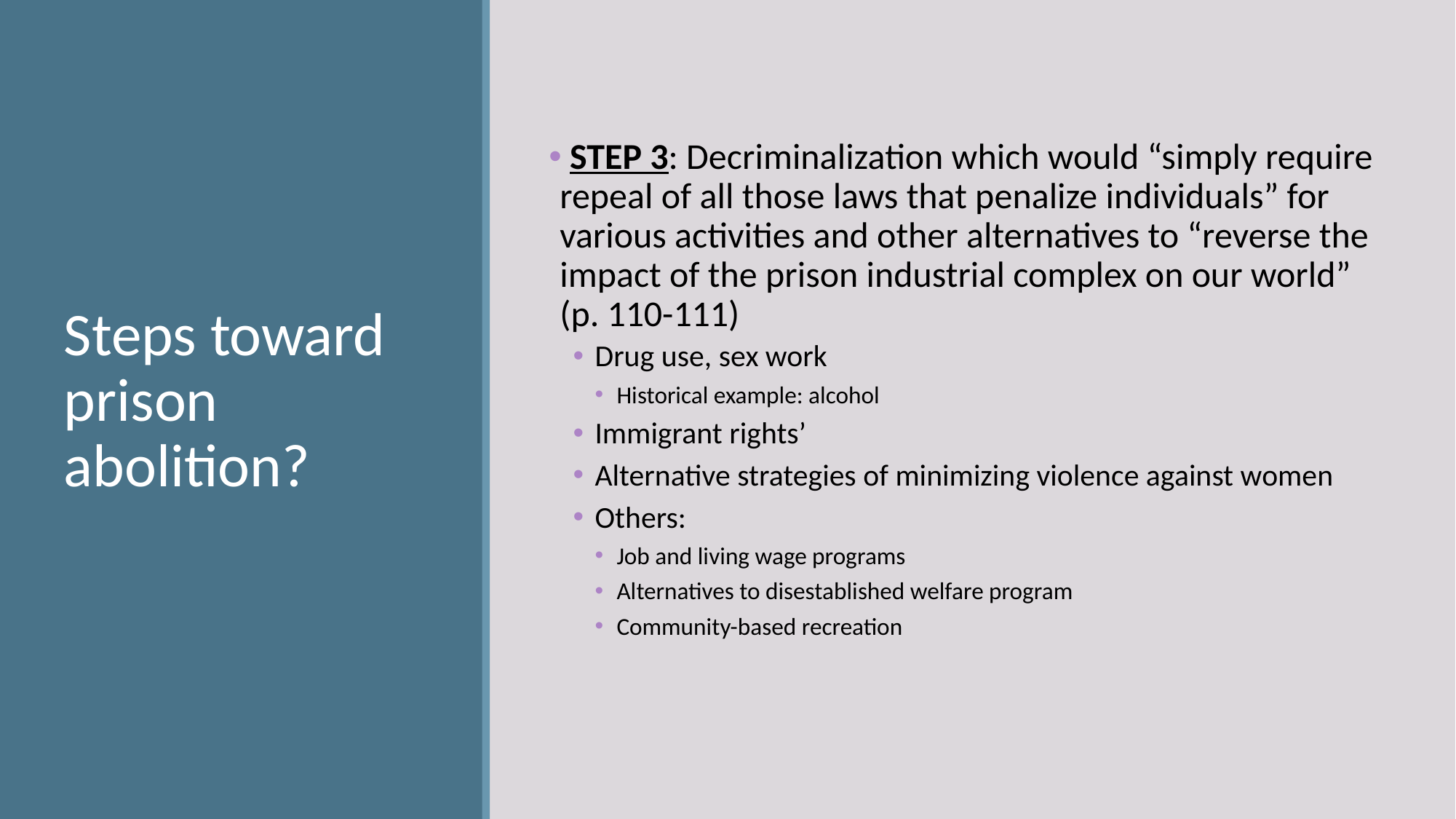

STEP 3: Decriminalization which would “simply require repeal of all those laws that penalize individuals” for various activities and other alternatives to “reverse the impact of the prison industrial complex on our world” (p. 110-111)
Drug use, sex work
Historical example: alcohol
Immigrant rights’
Alternative strategies of minimizing violence against women
Others:
Job and living wage programs
Alternatives to disestablished welfare program
Community-based recreation
Steps toward prison abolition?